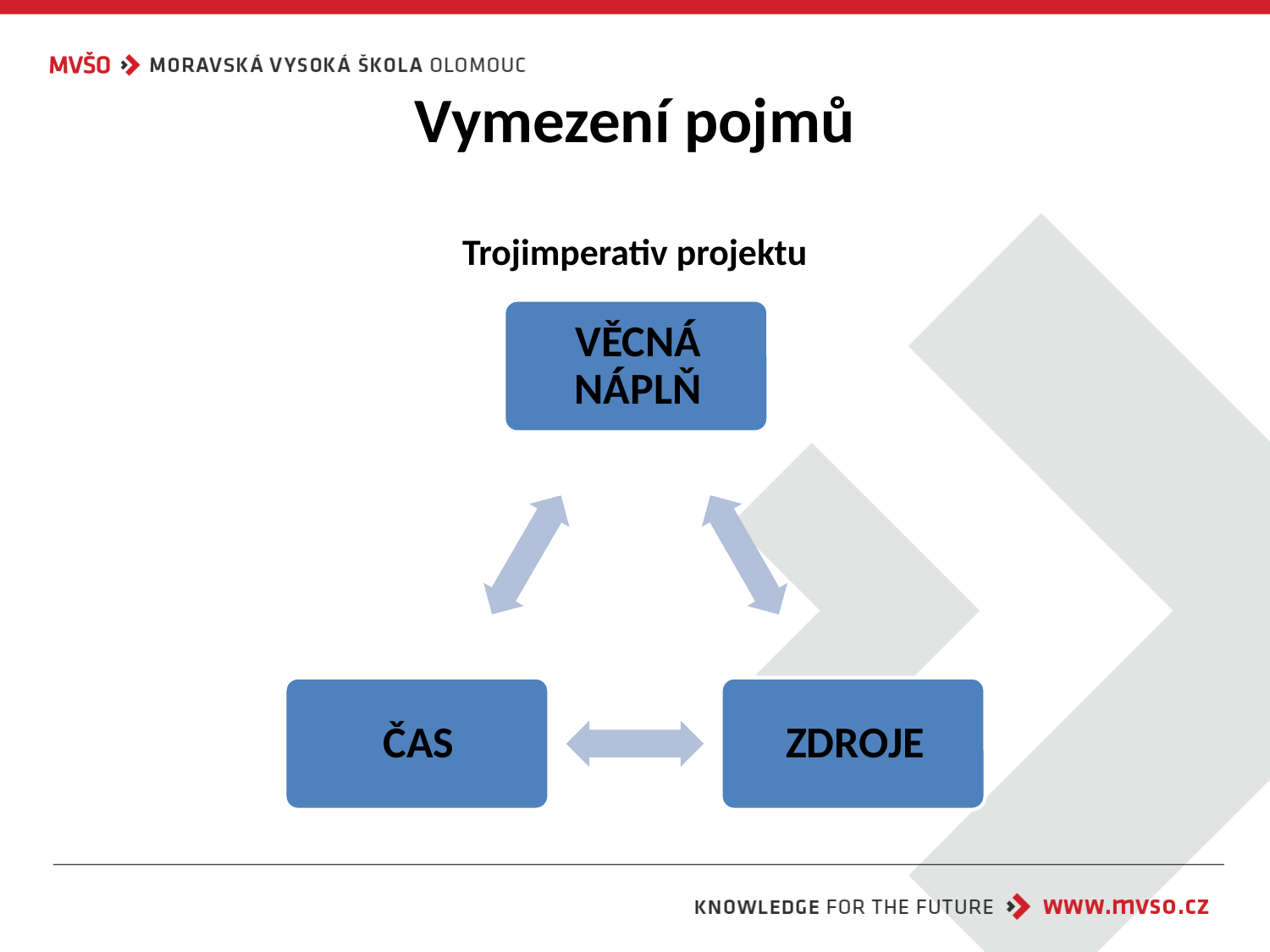

# Vymezení pojmů
Trojimperativ projektu

Věcná náplň

Zdroje

Čas